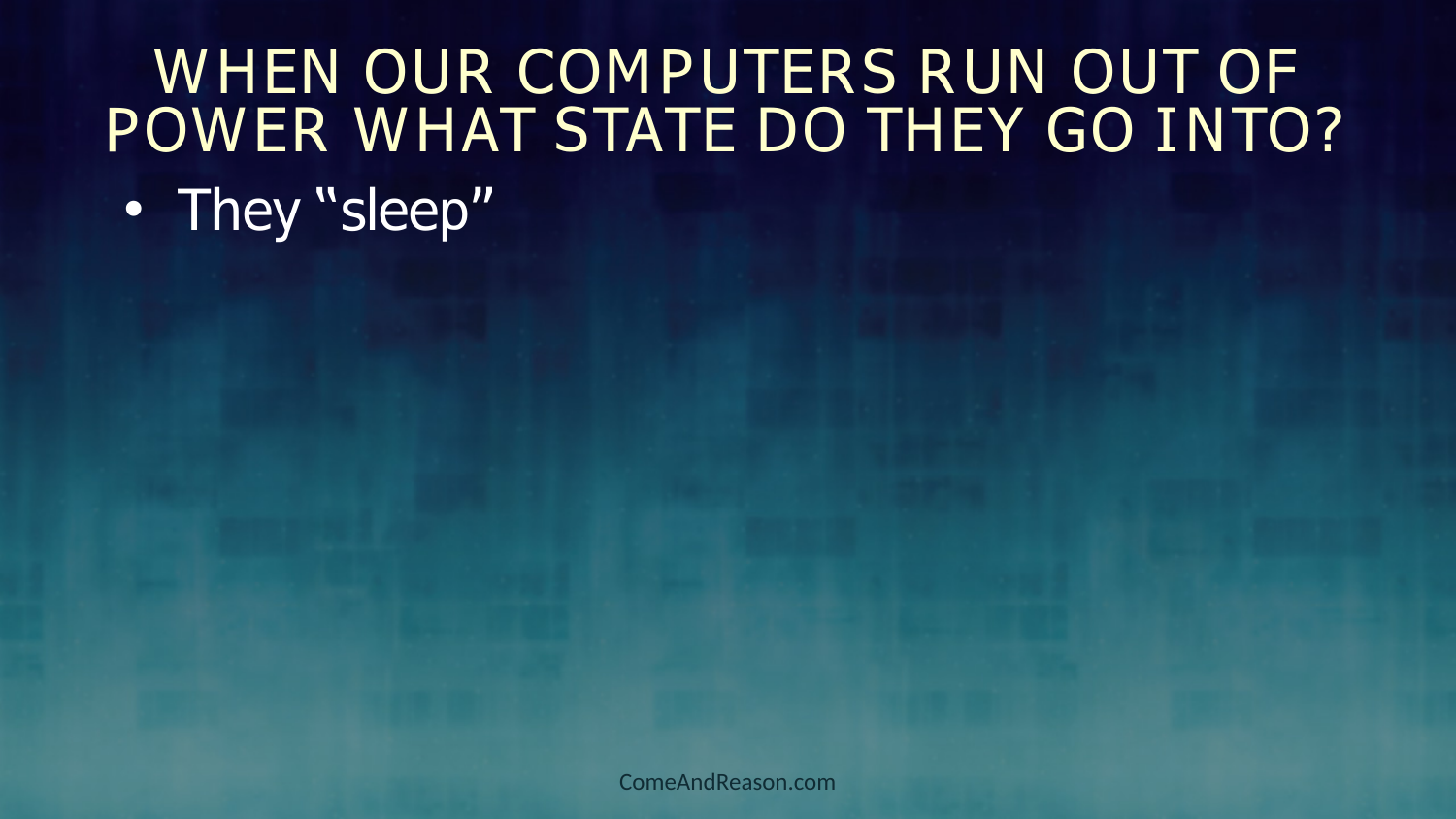

# When Our Computers Run Out of Power What State Do They Go Into?
They “sleep”
ComeAndReason.com